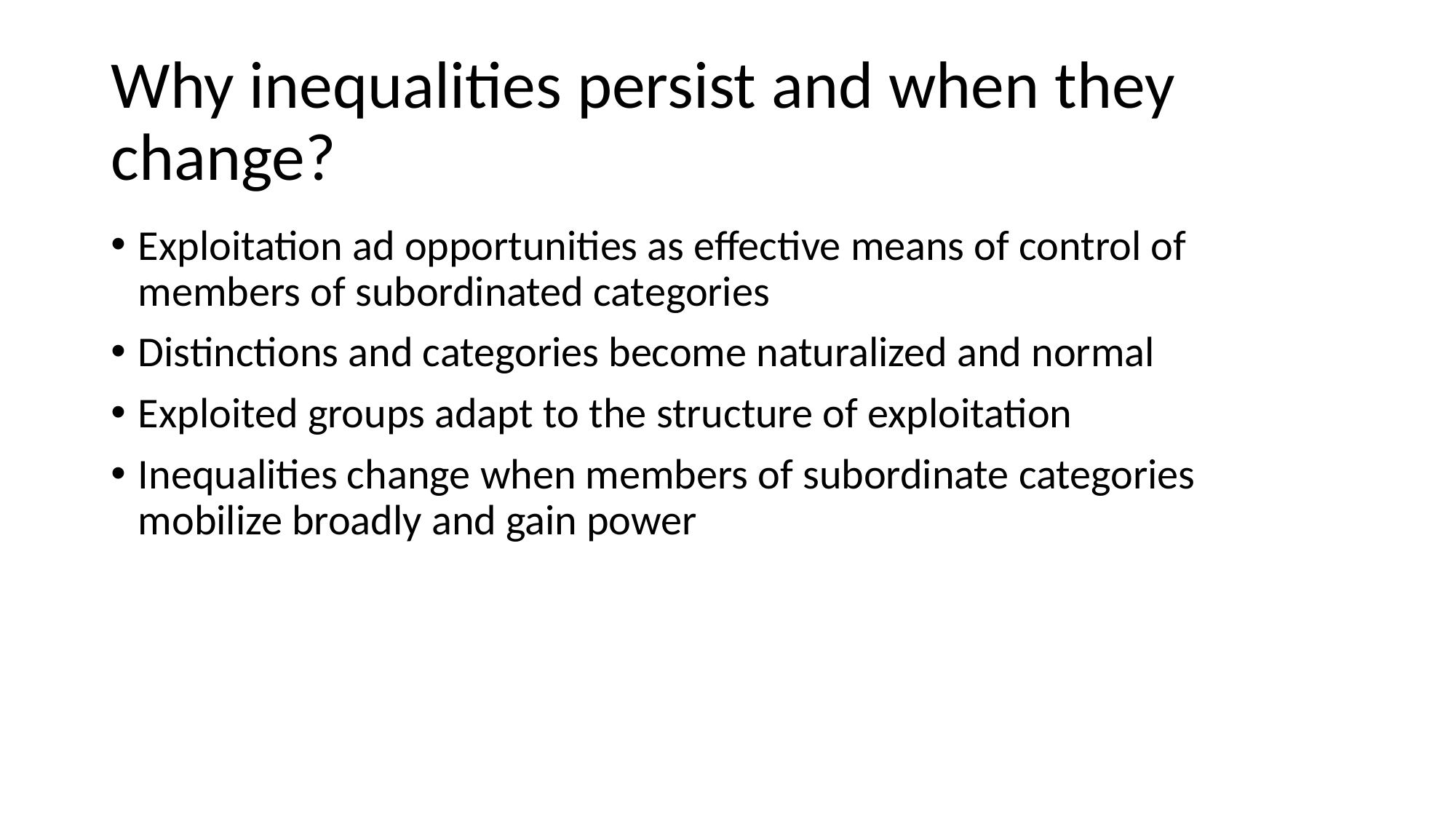

# Why inequalities persist and when they change?
Exploitation ad opportunities as effective means of control of members of subordinated categories
Distinctions and categories become naturalized and normal
Exploited groups adapt to the structure of exploitation
Inequalities change when members of subordinate categories mobilize broadly and gain power